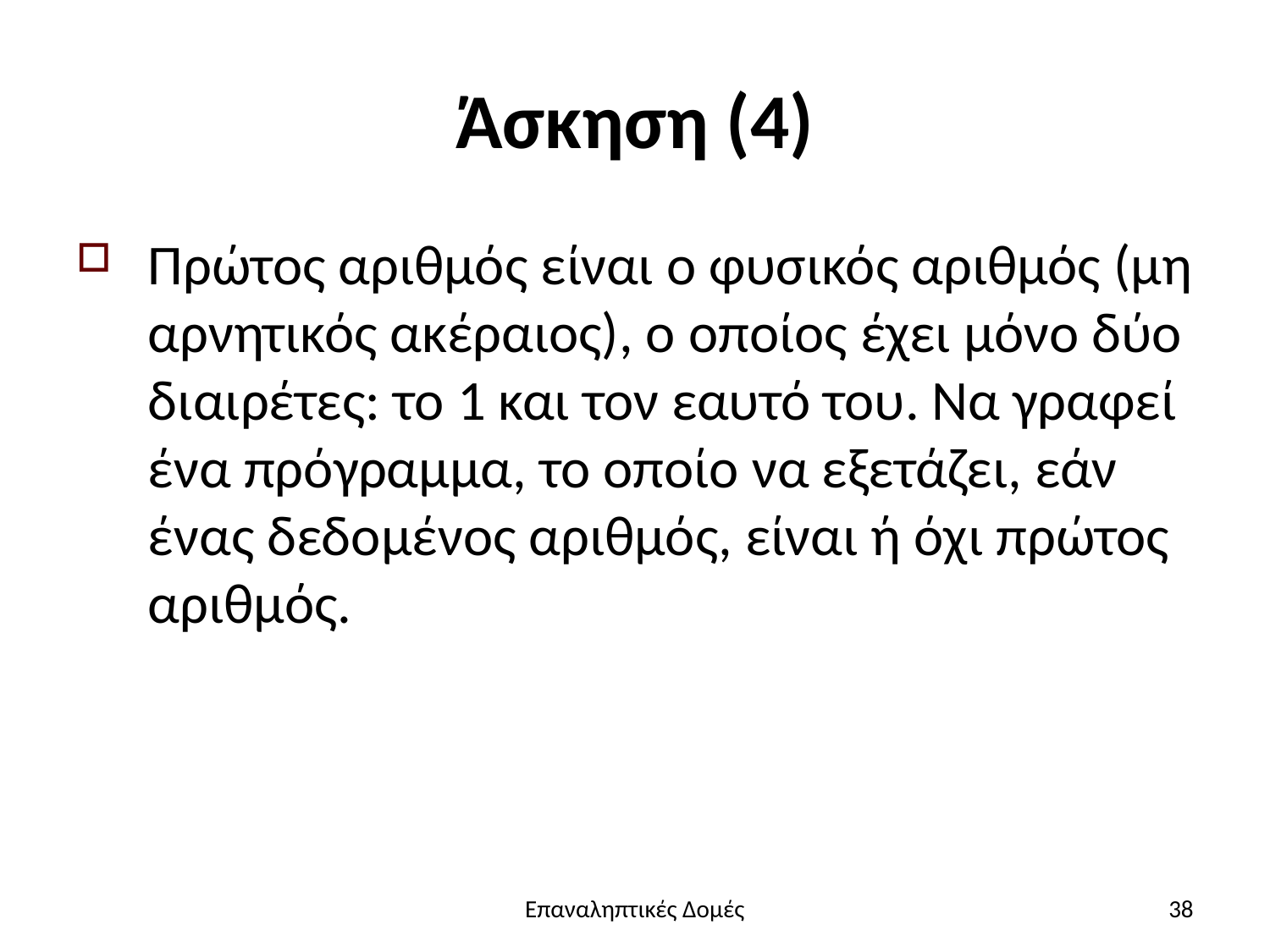

# Άσκηση (4)
Πρώτος αριθμός είναι ο φυσικός αριθμός (μη αρνητικός ακέραιος), ο οποίος έχει μόνο δύο διαιρέτες: το 1 και τον εαυτό του. Να γραφεί ένα πρόγραμμα, το οποίο να εξετάζει, εάν ένας δεδομένος αριθμός, είναι ή όχι πρώτος αριθμός.

Επαναληπτικές Δομές
38